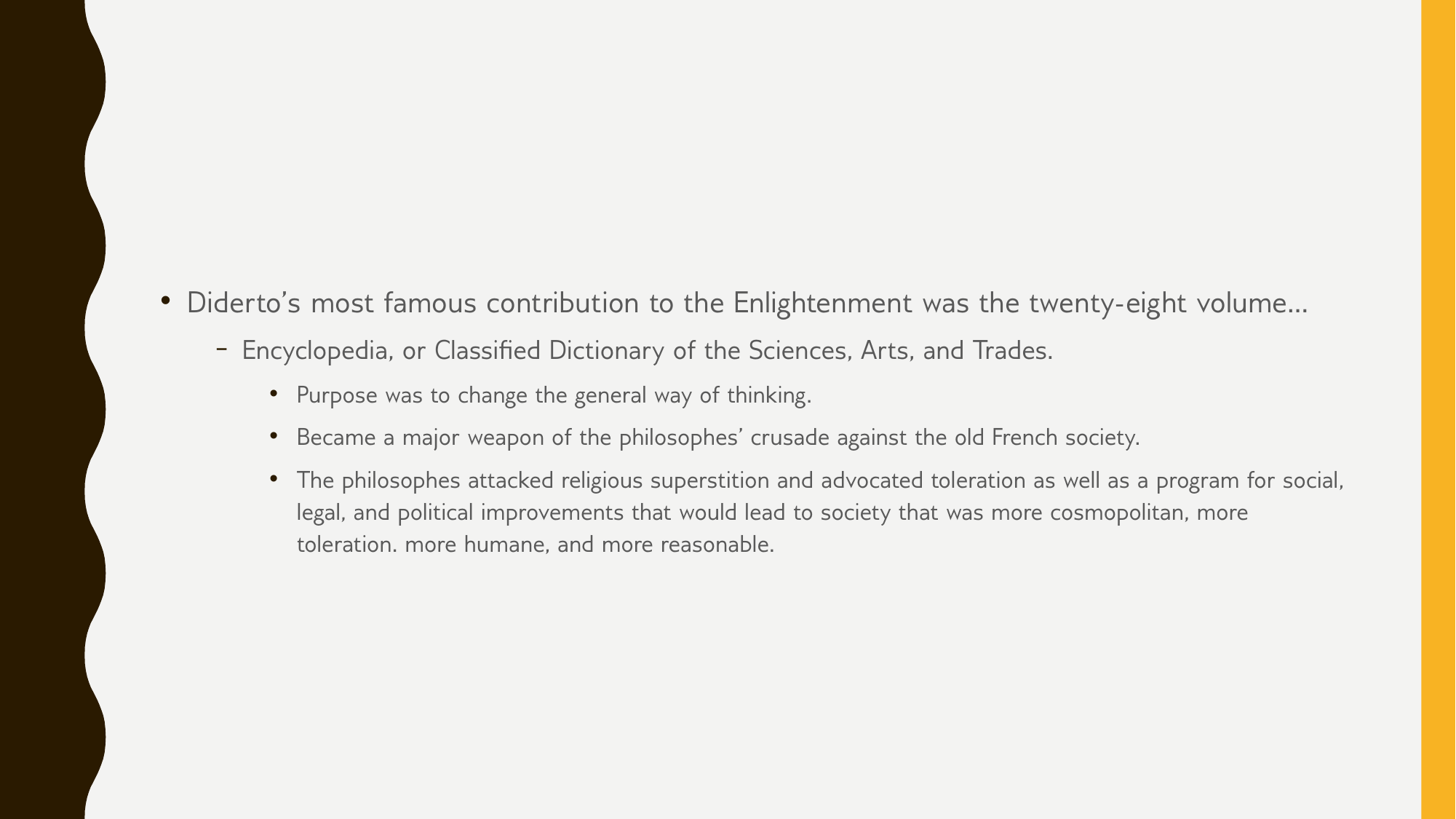

#
Diderto’s most famous contribution to the Enlightenment was the twenty-eight volume…
Encyclopedia, or Classified Dictionary of the Sciences, Arts, and Trades.
Purpose was to change the general way of thinking.
Became a major weapon of the philosophes’ crusade against the old French society.
The philosophes attacked religious superstition and advocated toleration as well as a program for social, legal, and political improvements that would lead to society that was more cosmopolitan, more toleration. more humane, and more reasonable.